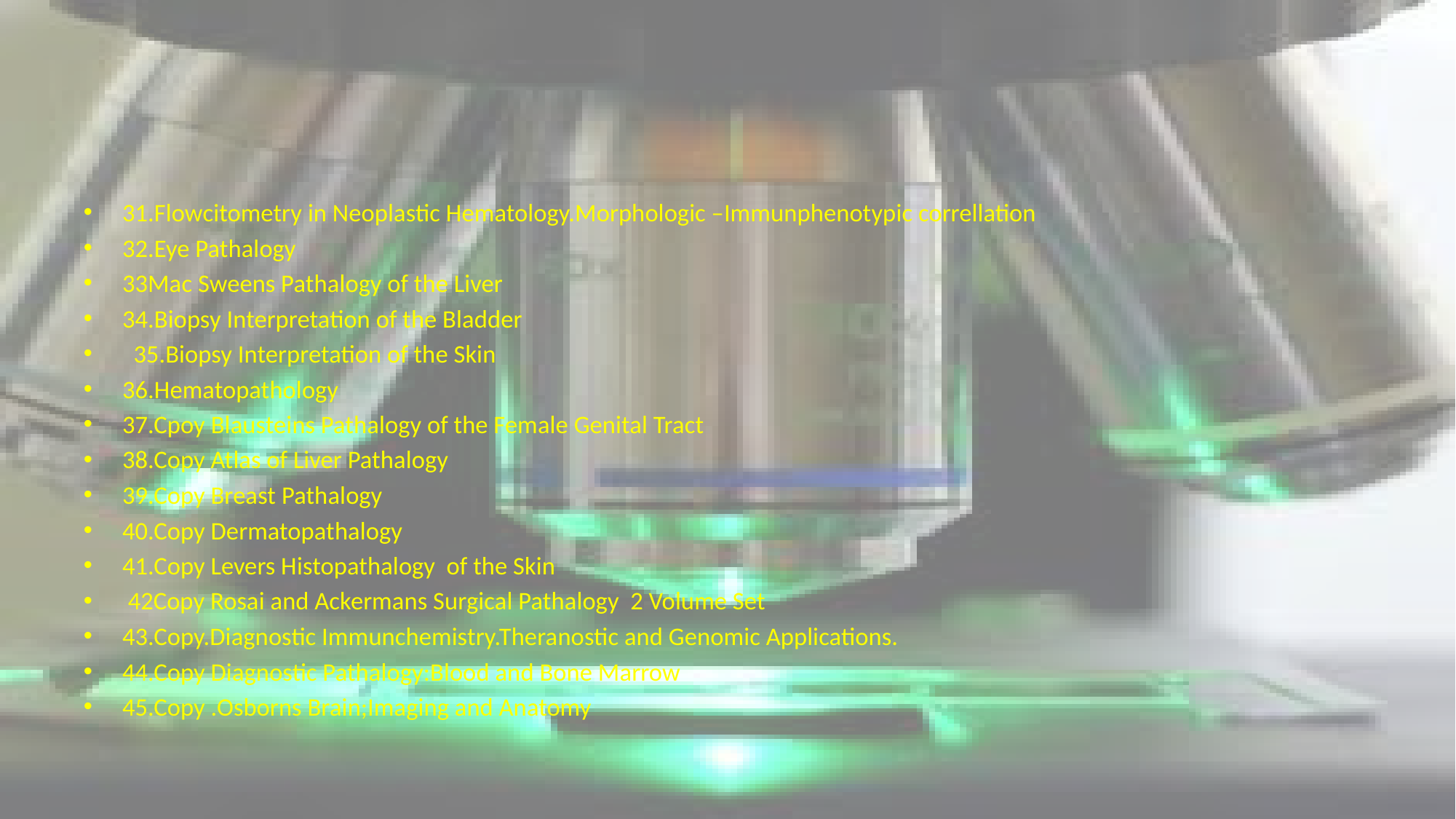

#
31.Flowcitometry in Neoplastic Hematology.Morphologic –Immunphenotypic correllation
32.Eye Pathalogy
33Mac Sweens Pathalogy of the Liver
34.Biopsy Interpretation of the Bladder
  35.Biopsy Interpretation of the Skin
36.Hematopathology
37.Cpoy Blausteins Pathalogy of the Female Genital Tract
38.Copy Atlas of Liver Pathalogy
39.Copy Breast Pathalogy
40.Copy Dermatopathalogy
41.Copy Levers Histopathalogy  of the Skin
 42Copy Rosai and Ackermans Surgical Pathalogy  2 Volume Set
43.Copy.Diagnostic Immunchemistry.Theranostic and Genomic Applications.
44.Copy Diagnostic Pathalogy:Blood and Bone Marrow
45.Copy .Osborns Brain;Imaging and Anatomy